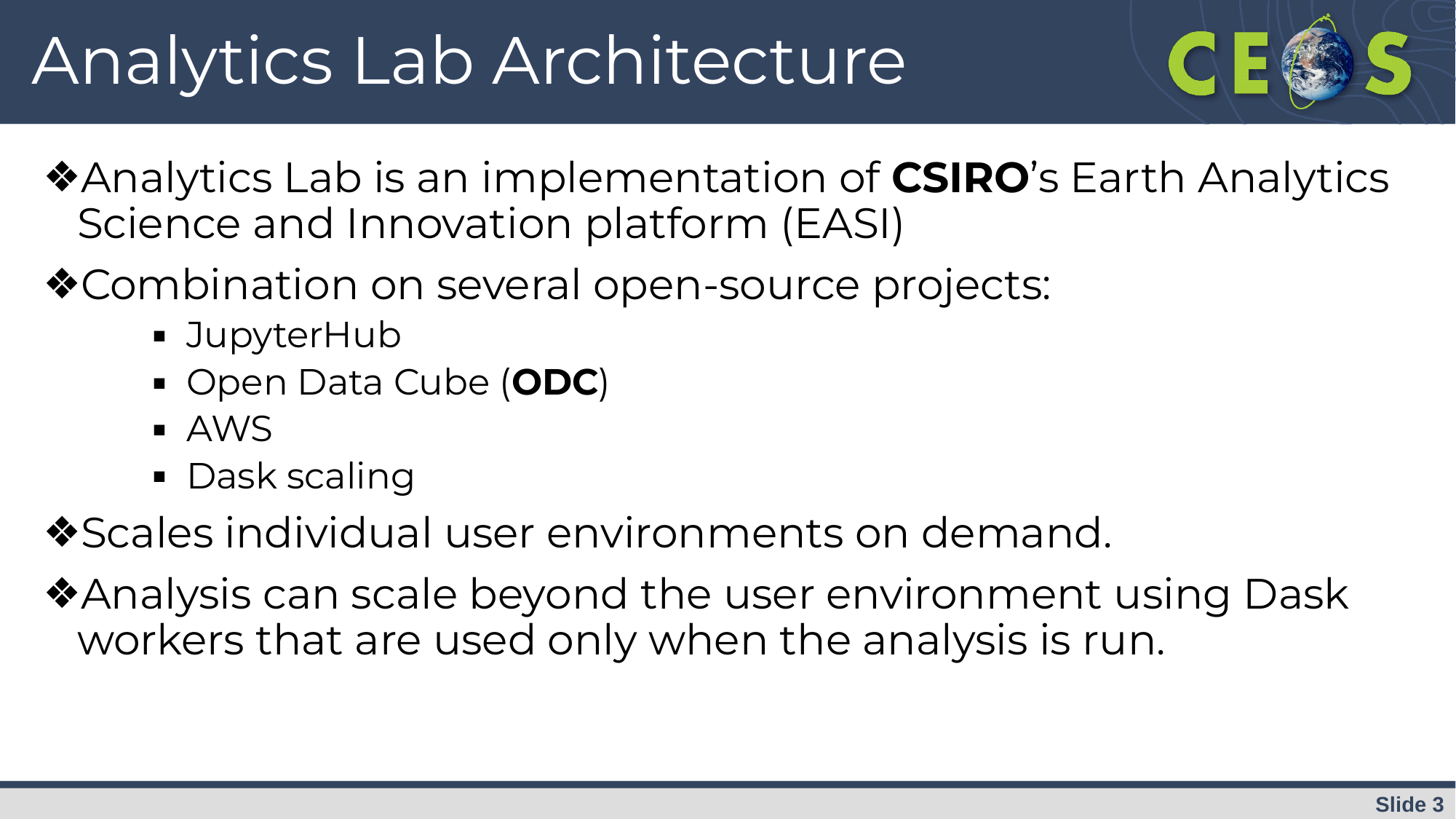

# Analytics Lab Architecture
Analytics Lab is an implementation of CSIRO’s Earth Analytics Science and Innovation platform (EASI)
Combination on several open-source projects:
JupyterHub
Open Data Cube (ODC)
AWS
Dask scaling
Scales individual user environments on demand.
Analysis can scale beyond the user environment using Dask workers that are used only when the analysis is run.